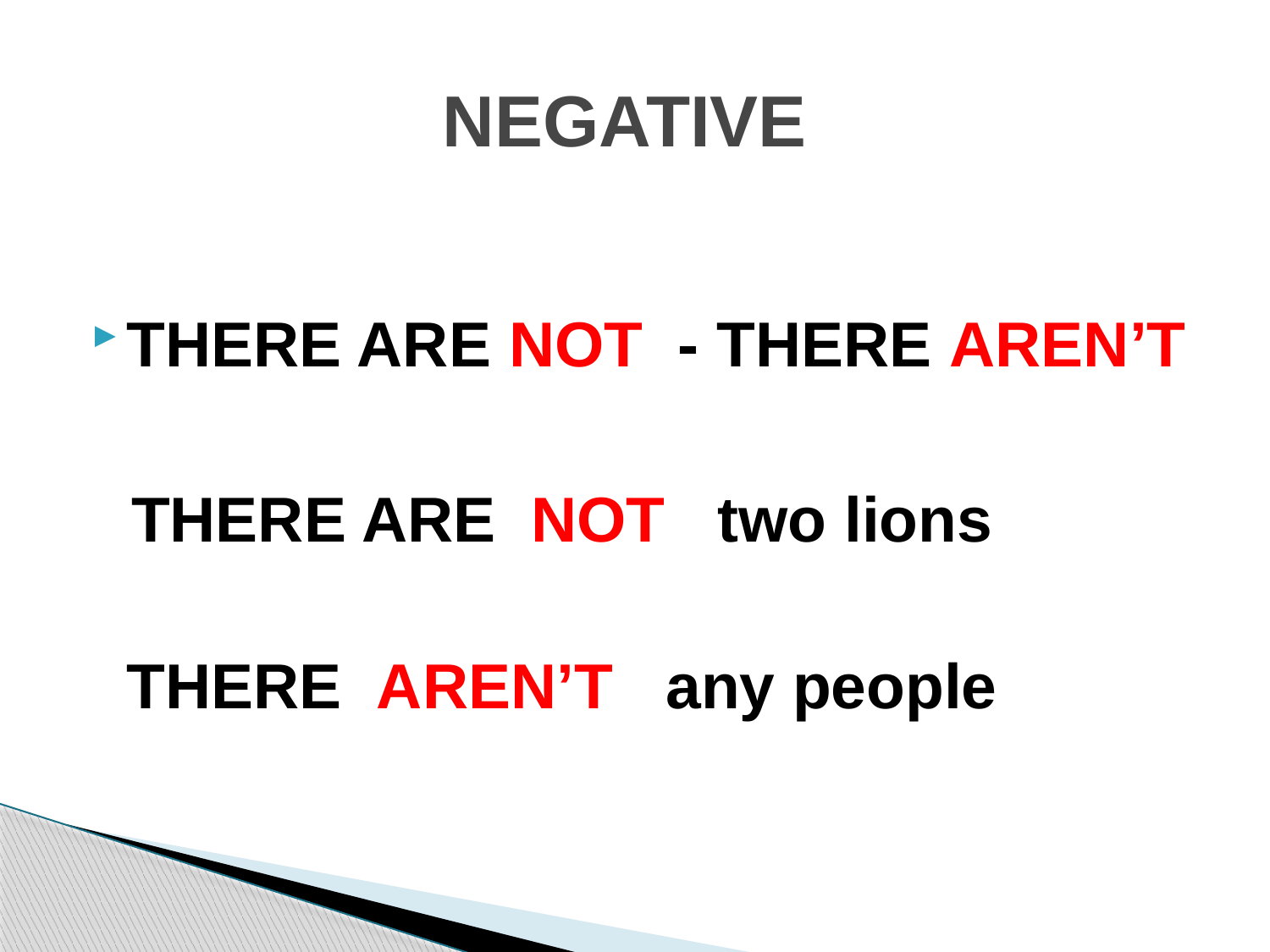

# NEGATIVE

THERE ARE NOT  - THERE AREN’T

   THERE ARE  NOT   two lions

  THERE  AREN’T   any people